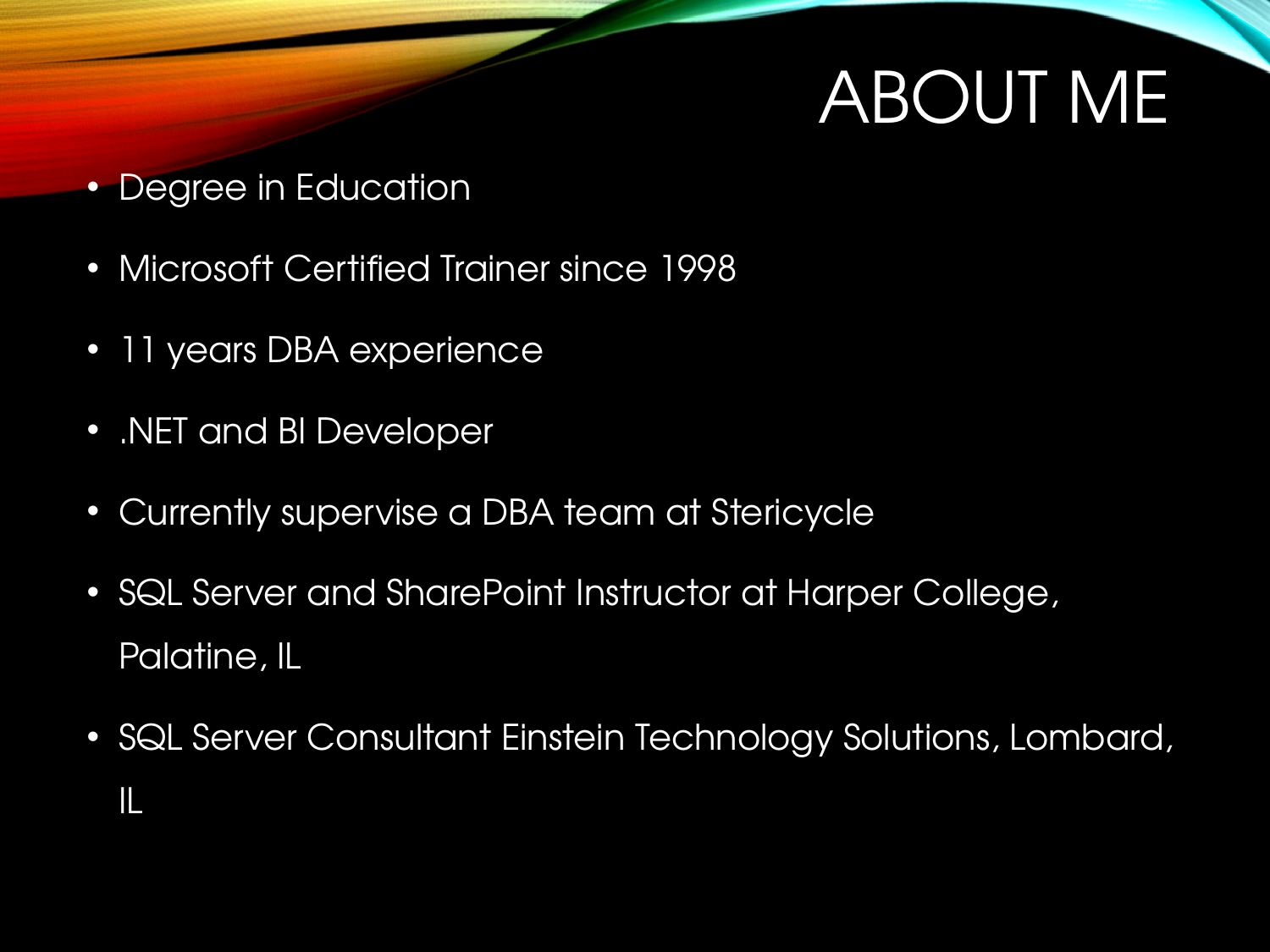

# About me
Degree in Education
Microsoft Certified Trainer since 1998
11 years DBA experience
.NET and BI Developer
Currently supervise a DBA team at Stericycle
SQL Server and SharePoint Instructor at Harper College, 	Palatine, IL
SQL Server Consultant Einstein Technology Solutions, Lombard, IL